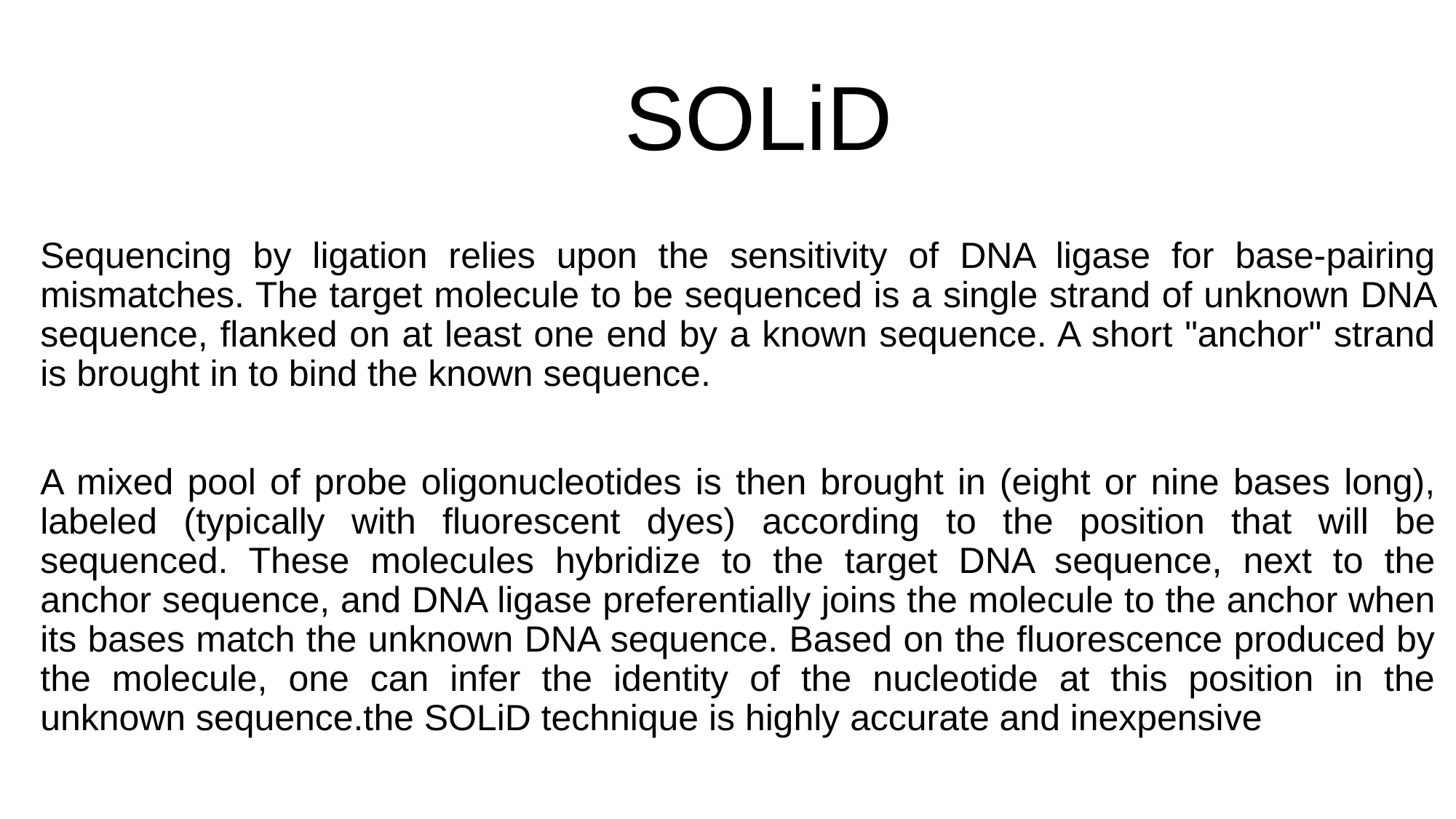

# SOLiD
Sequencing by ligation relies upon the sensitivity of DNA ligase for base-pairing mismatches. The target molecule to be sequenced is a single strand of unknown DNA sequence, flanked on at least one end by a known sequence. A short "anchor" strand is brought in to bind the known sequence.

A mixed pool of probe oligonucleotides is then brought in (eight or nine bases long), labeled (typically with fluorescent dyes) according to the position that will be sequenced. These molecules hybridize to the target DNA sequence, next to the anchor sequence, and DNA ligase preferentially joins the molecule to the anchor when its bases match the unknown DNA sequence. Based on the fluorescence produced by the molecule, one can infer the identity of the nucleotide at this position in the unknown sequence.the SOLiD technique is highly accurate and inexpensive